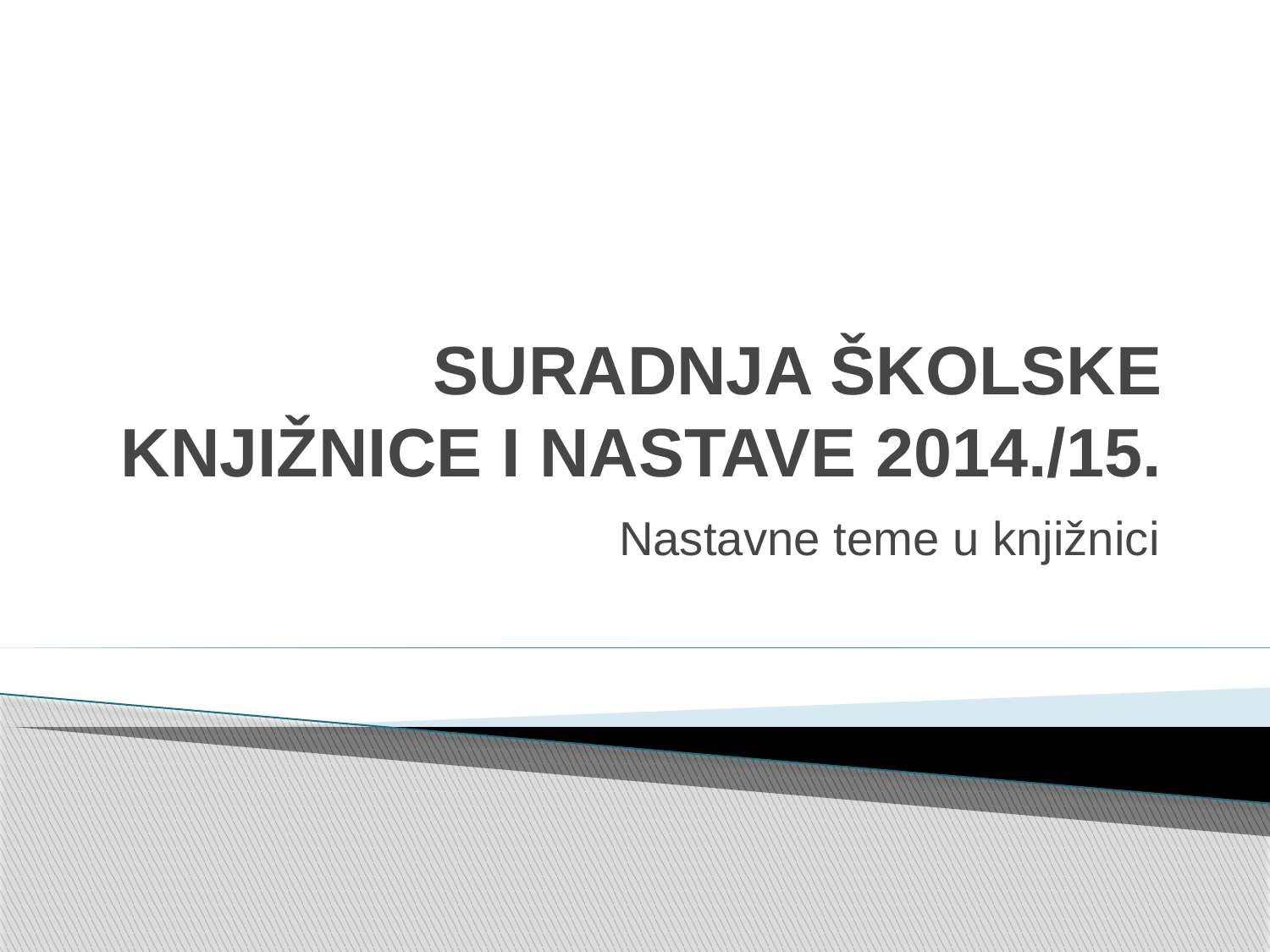

# SURADNJA ŠKOLSKE KNJIŽNICE I NASTAVE 2014./15.
Nastavne teme u knjižnici